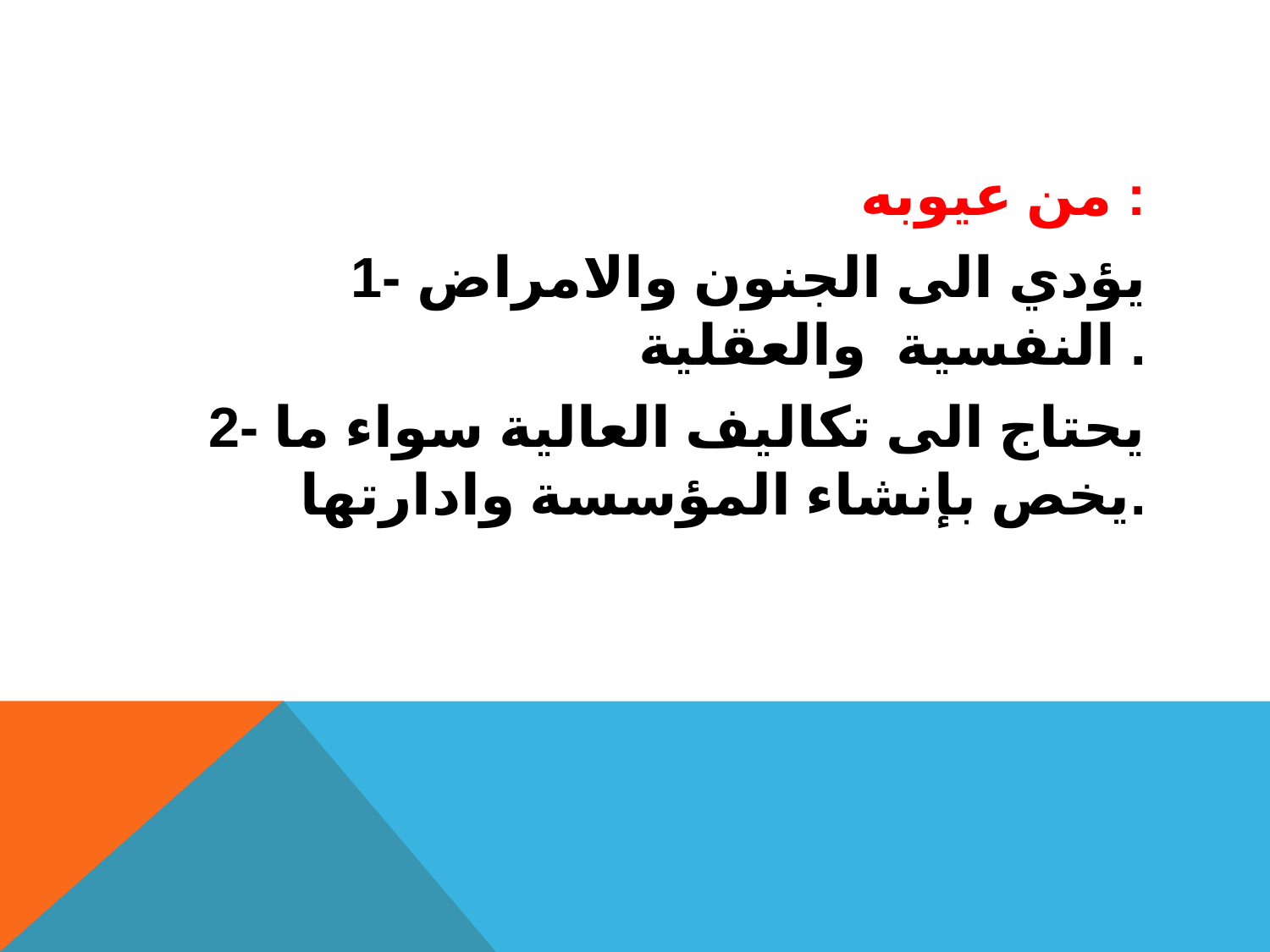

#
من عيوبه :
1- يؤدي الى الجنون والامراض النفسية  والعقلية .
2- يحتاج الى تكاليف العالية سواء ما يخص بإنشاء المؤسسة وادارتها.